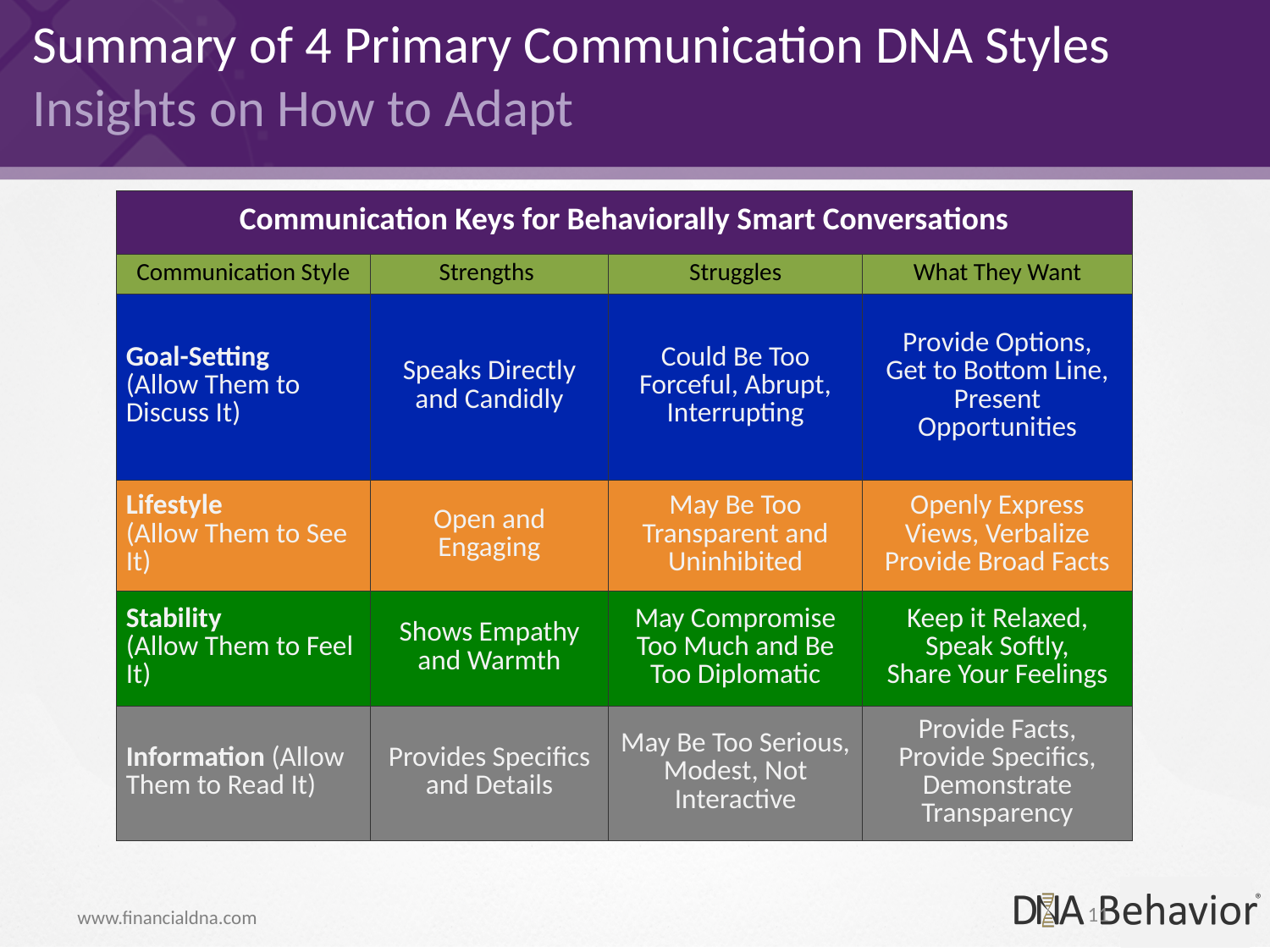

# Summary of 4 Primary Communication DNA Styles Insights on How to Adapt
| Communication Keys for Behaviorally Smart Conversations |  |  |  |
| --- | --- | --- | --- |
| Communication Style | Strengths | Struggles | What They Want |
| Goal-Setting (Allow Them to Discuss It) | Speaks Directly and Candidly | Could Be Too Forceful, Abrupt, Interrupting | Provide Options, Get to Bottom Line, Present Opportunities |
| Lifestyle (Allow Them to See It) | Open and Engaging | May Be Too Transparent and Uninhibited | Openly Express Views, Verbalize Provide Broad Facts |
| Stability (Allow Them to Feel It) | Shows Empathy and Warmth | May Compromise Too Much and Be Too Diplomatic | Keep it Relaxed, Speak Softly, Share Your Feelings |
| Information (Allow Them to Read It) | Provides Specifics and Details | May Be Too Serious, Modest, Not Interactive | Provide Facts, Provide Specifics, Demonstrate Transparency |
11